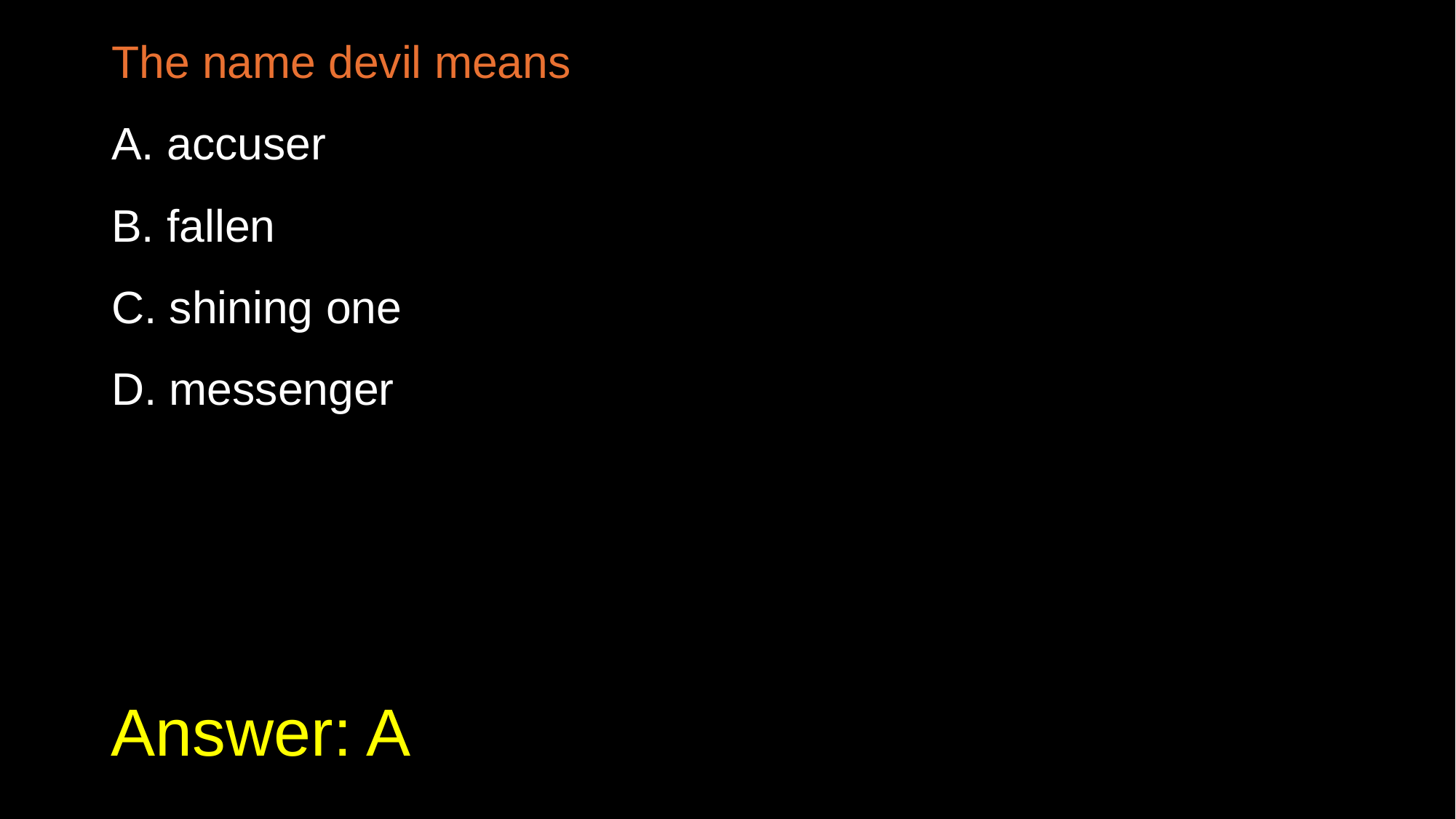

The name devil means
A. accuser
B. fallen
C. shining one
D. messenger
# Answer: A